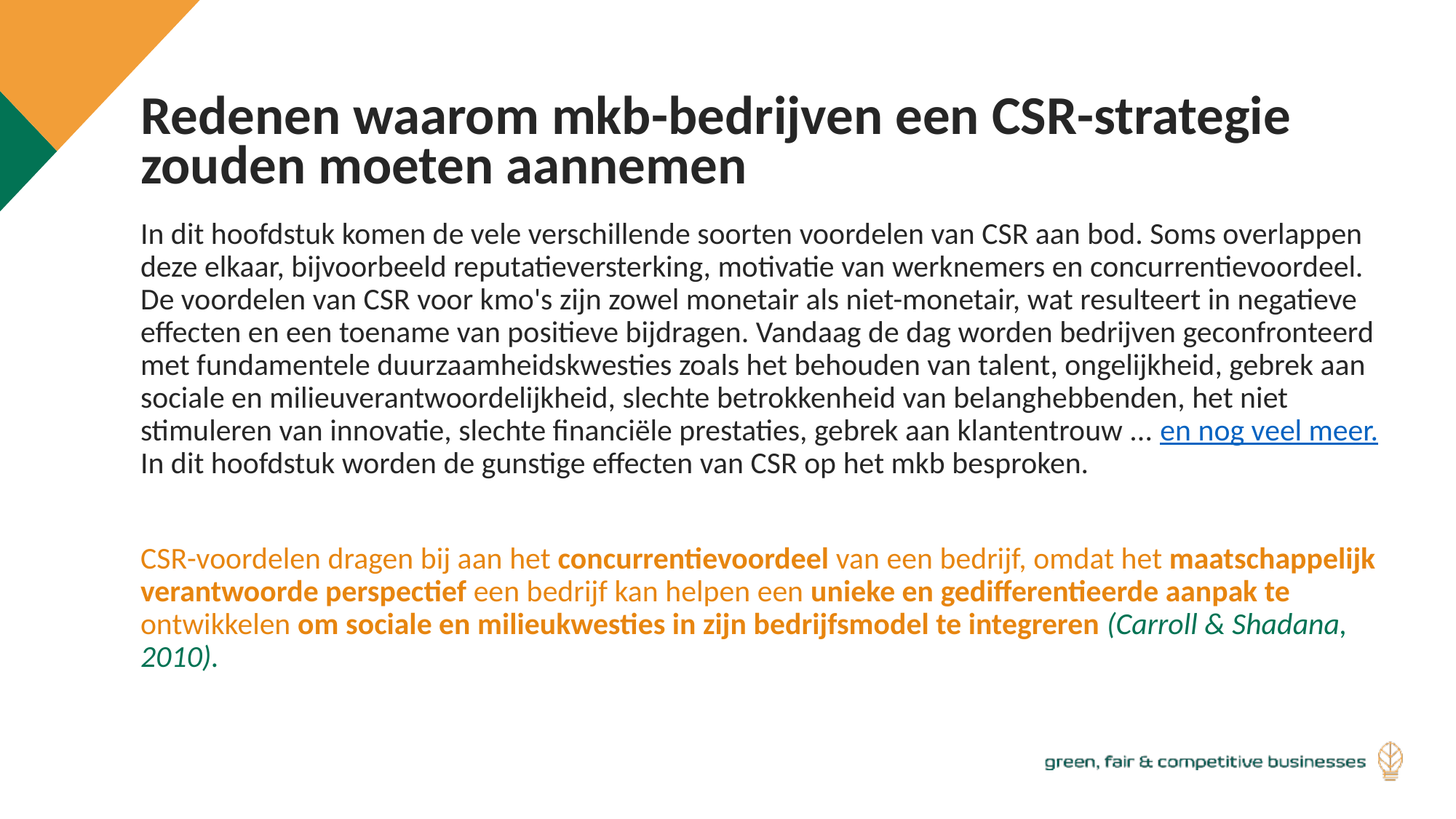

Redenen waarom mkb-bedrijven een CSR-strategie zouden moeten aannemen
In dit hoofdstuk komen de vele verschillende soorten voordelen van CSR aan bod. Soms overlappen deze elkaar, bijvoorbeeld reputatieversterking, motivatie van werknemers en concurrentievoordeel. De voordelen van CSR voor kmo's zijn zowel monetair als niet-monetair, wat resulteert in negatieve effecten en een toename van positieve bijdragen. Vandaag de dag worden bedrijven geconfronteerd met fundamentele duurzaamheidskwesties zoals het behouden van talent, ongelijkheid, gebrek aan sociale en milieuverantwoordelijkheid, slechte betrokkenheid van belanghebbenden, het niet stimuleren van innovatie, slechte financiële prestaties, gebrek aan klantentrouw ... en nog veel meer. In dit hoofdstuk worden de gunstige effecten van CSR op het mkb besproken.

CSR-voordelen dragen bij aan het concurrentievoordeel van een bedrijf, omdat het maatschappelijk verantwoorde perspectief een bedrijf kan helpen een unieke en gedifferentieerde aanpak te ontwikkelen om sociale en milieukwesties in zijn bedrijfsmodel te integreren (Carroll & Shadana, 2010).